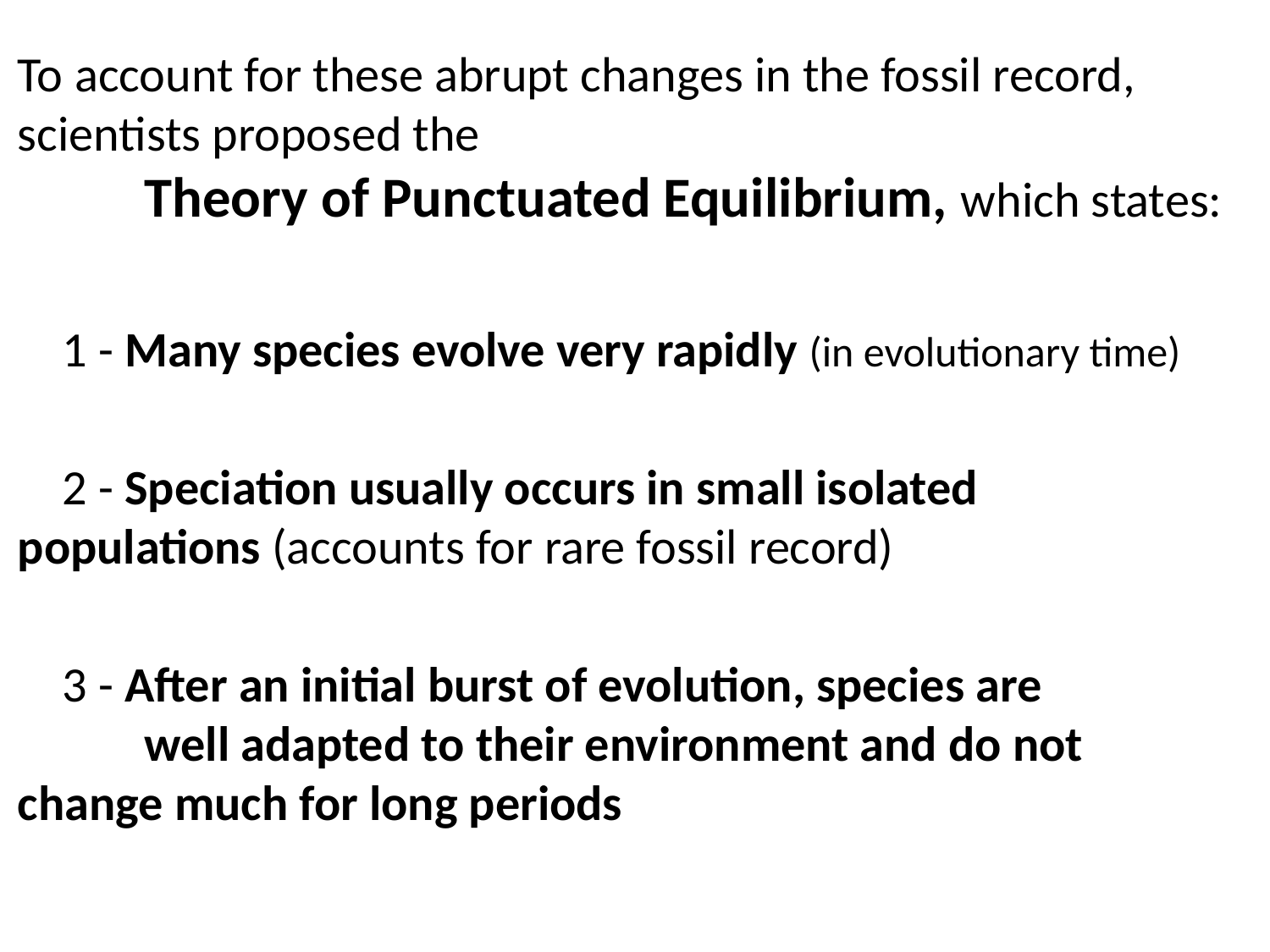

To account for these abrupt changes in the fossil record, scientists proposed the                                                                	Theory of Punctuated Equilibrium, which states:

    1 - Many species evolve very rapidly (in evolutionary time)

    2 - Speciation usually occurs in small isolated  	populations (accounts for rare fossil record)

    3 - After an initial burst of evolution, species are                        	well adapted to their environment and do not 	change much for long periods